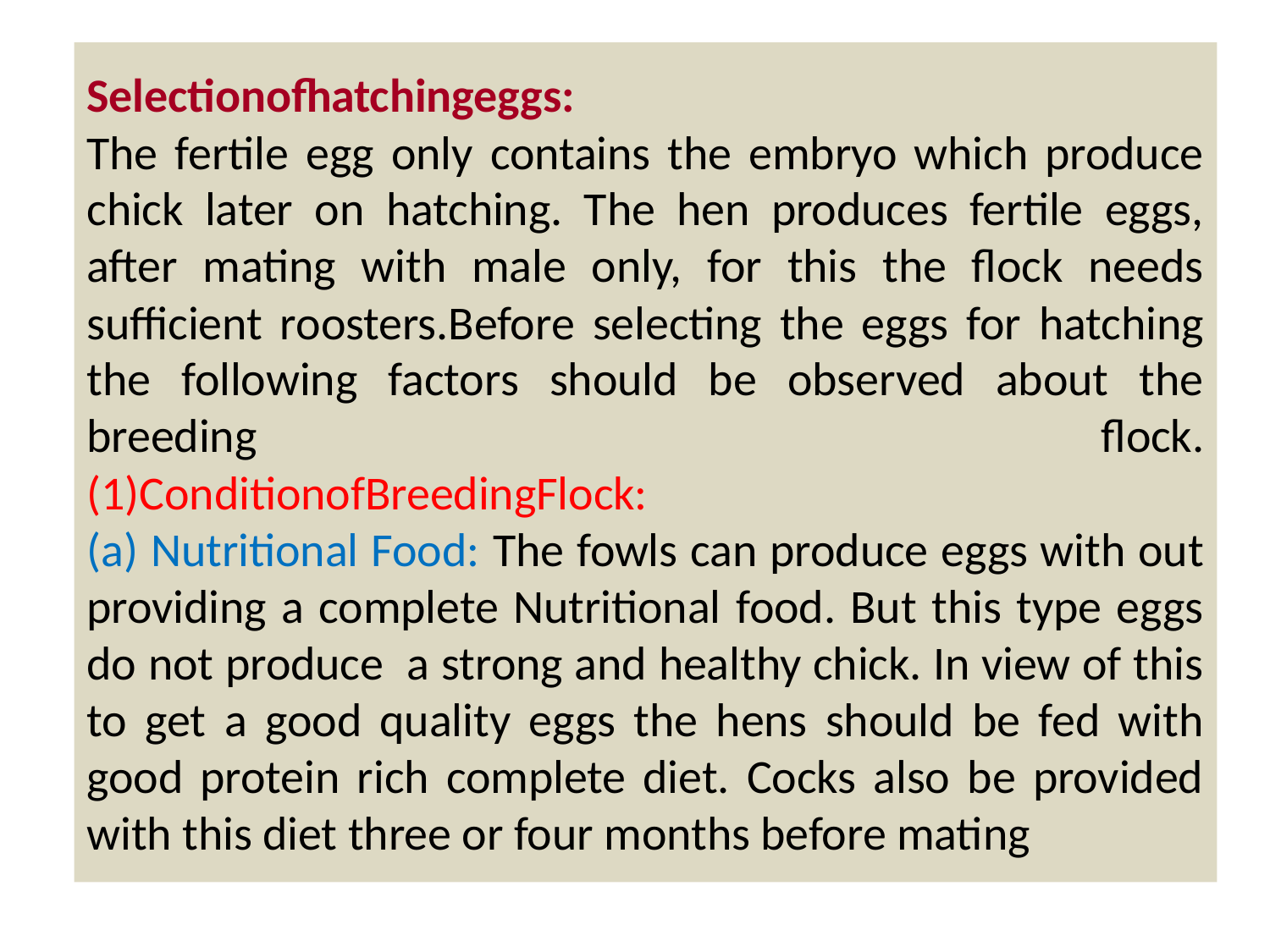

# Selectionofhatchingeggs: The fertile egg only contains the embryo which produce chick later on hatching. The hen produces fertile eggs, after mating with male only, for this the flock needs sufficient roosters.Before selecting the eggs for hatching the following factors should be observed about the breeding flock. (1)ConditionofBreedingFlock: (a) Nutritional Food: The fowls can produce eggs with out providing a complete Nutritional food. But this type eggs do not produce  a strong and healthy chick. In view of this to get a good quality eggs the hens should be fed with good protein rich complete diet. Cocks also be provided with this diet three or four months before mating